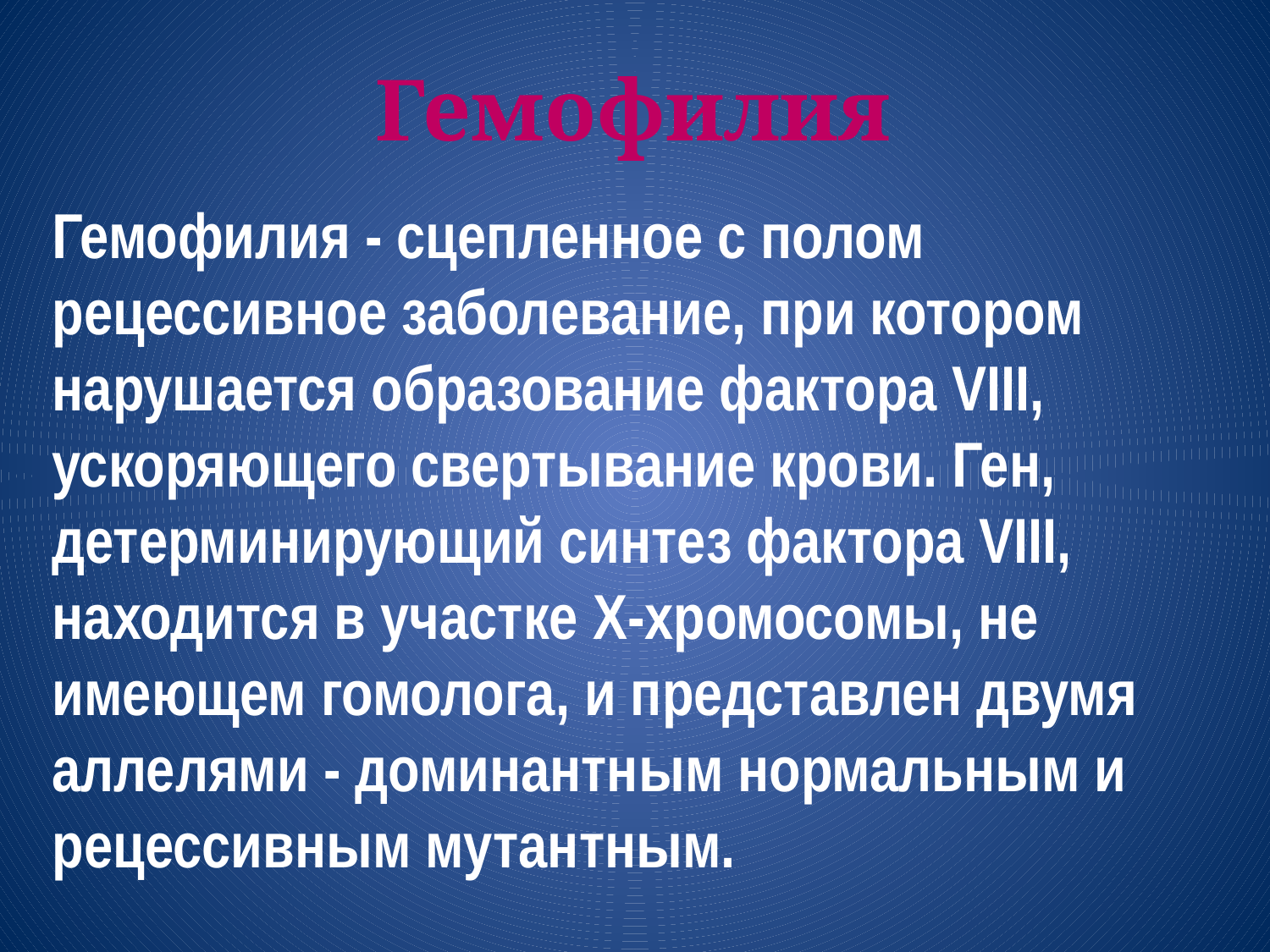

Гемофилия
Гемофилия - сцепленное с полом рецессивное заболевание, при котором нарушается образование фактора VIII, ускоряющего свертывание крови. Ген, детерминирующий синтез фактора VIII, находится в участке Х-хромосомы, не имеющем гомолога, и представлен двумя аллелями - доминантным нормальным и рецессивным мутантным.